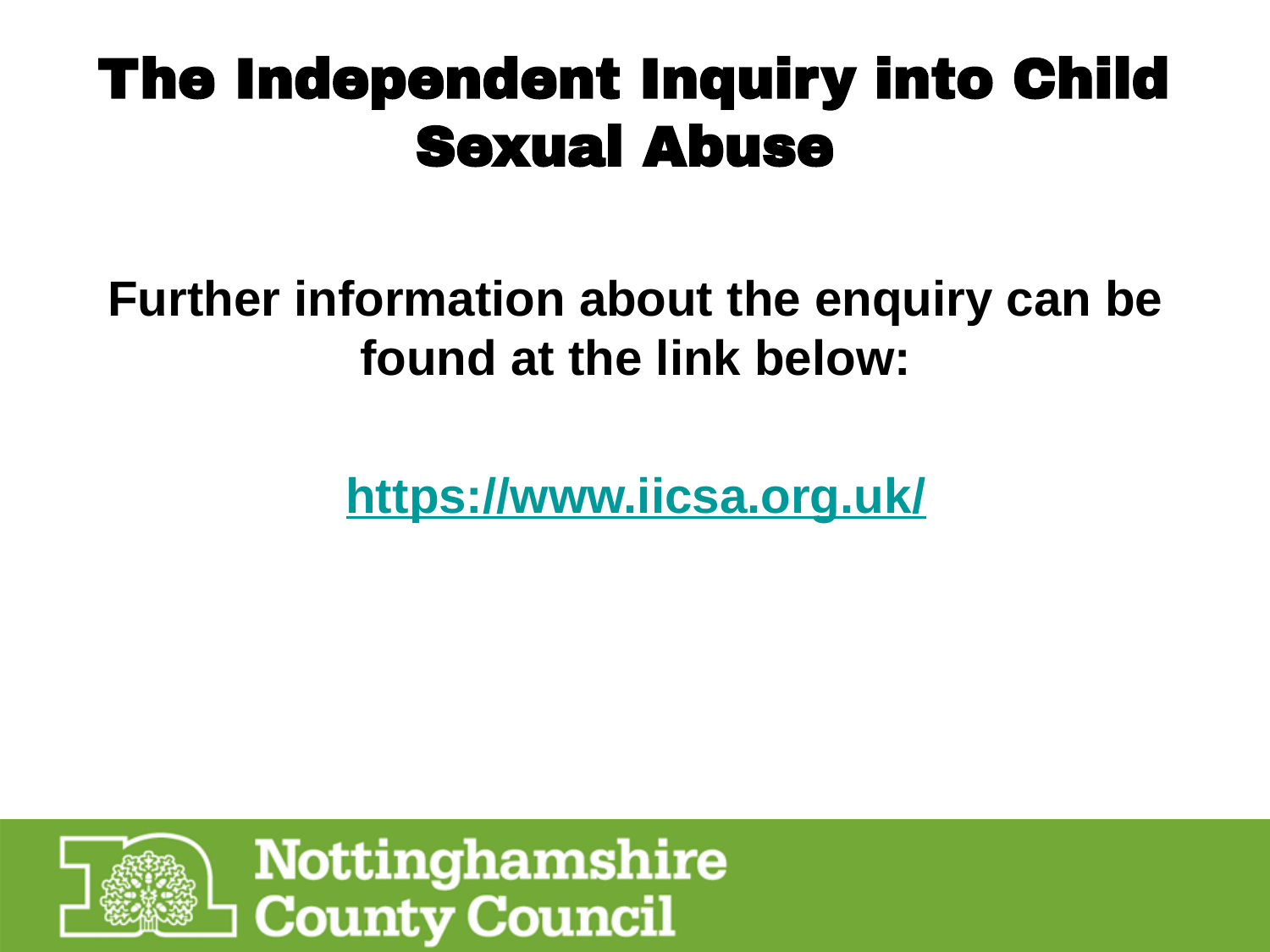

# The Independent Inquiry into Child Sexual Abuse
Further information about the enquiry can be found at the link below:

https://www.iicsa.org.uk/